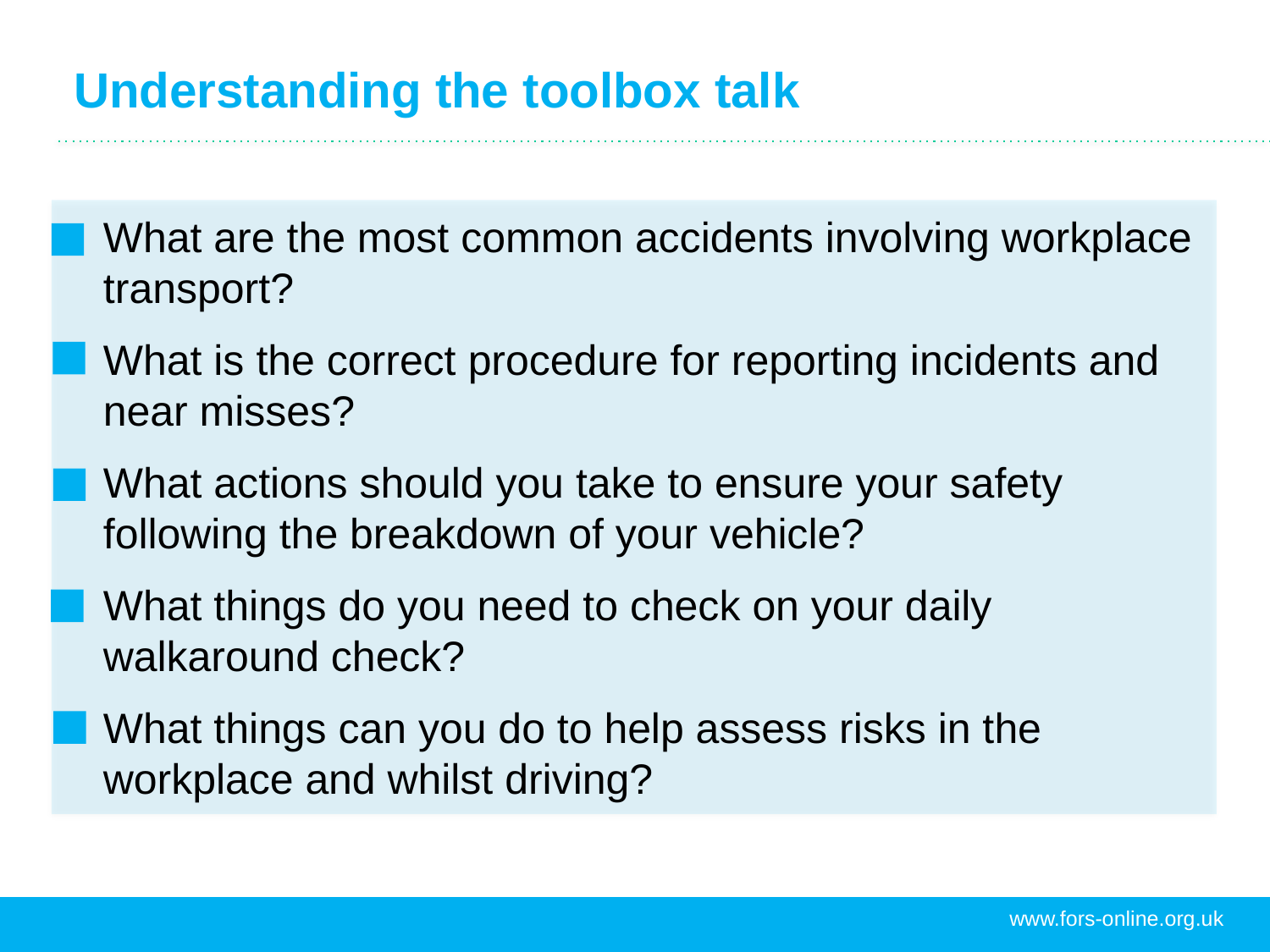

# Understanding the toolbox talk

What are the most common accidents involving workplace transport?
What is the correct procedure for reporting incidents and near misses?
What actions should you take to ensure your safety following the breakdown of your vehicle?
What things do you need to check on your daily walkaround check?
What things can you do to help assess risks in the workplace and whilst driving?